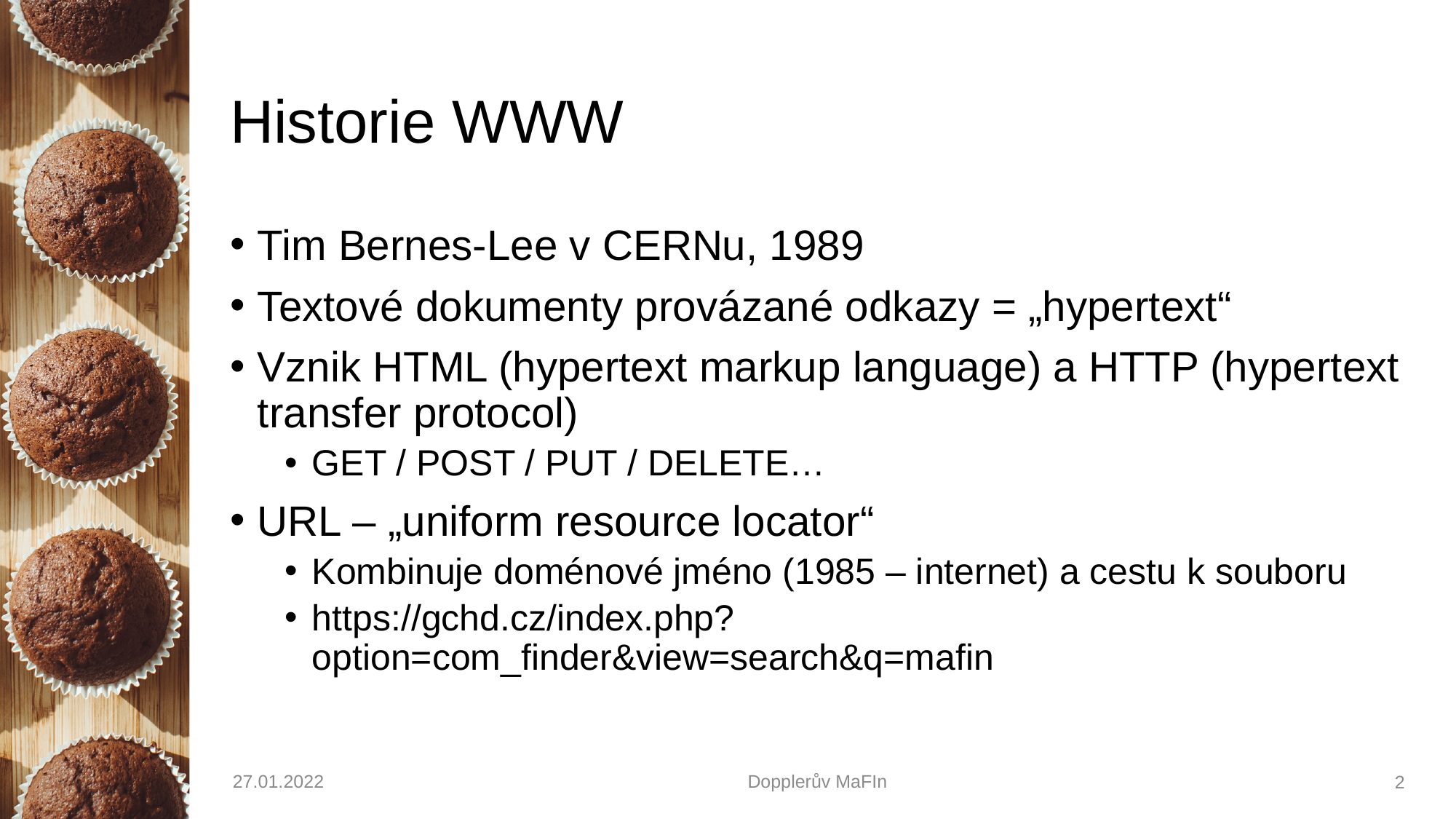

# Historie WWW
Tim Bernes-Lee v CERNu, 1989
Textové dokumenty provázané odkazy = „hypertext“
Vznik HTML (hypertext markup language) a HTTP (hypertext transfer protocol)
GET / POST / PUT / DELETE…
URL – „uniform resource locator“
Kombinuje doménové jméno (1985 – internet) a cestu k souboru
https://gchd.cz/index.php?option=com_finder&view=search&q=mafin

27.01.2022
Dopplerův MaFIn
2